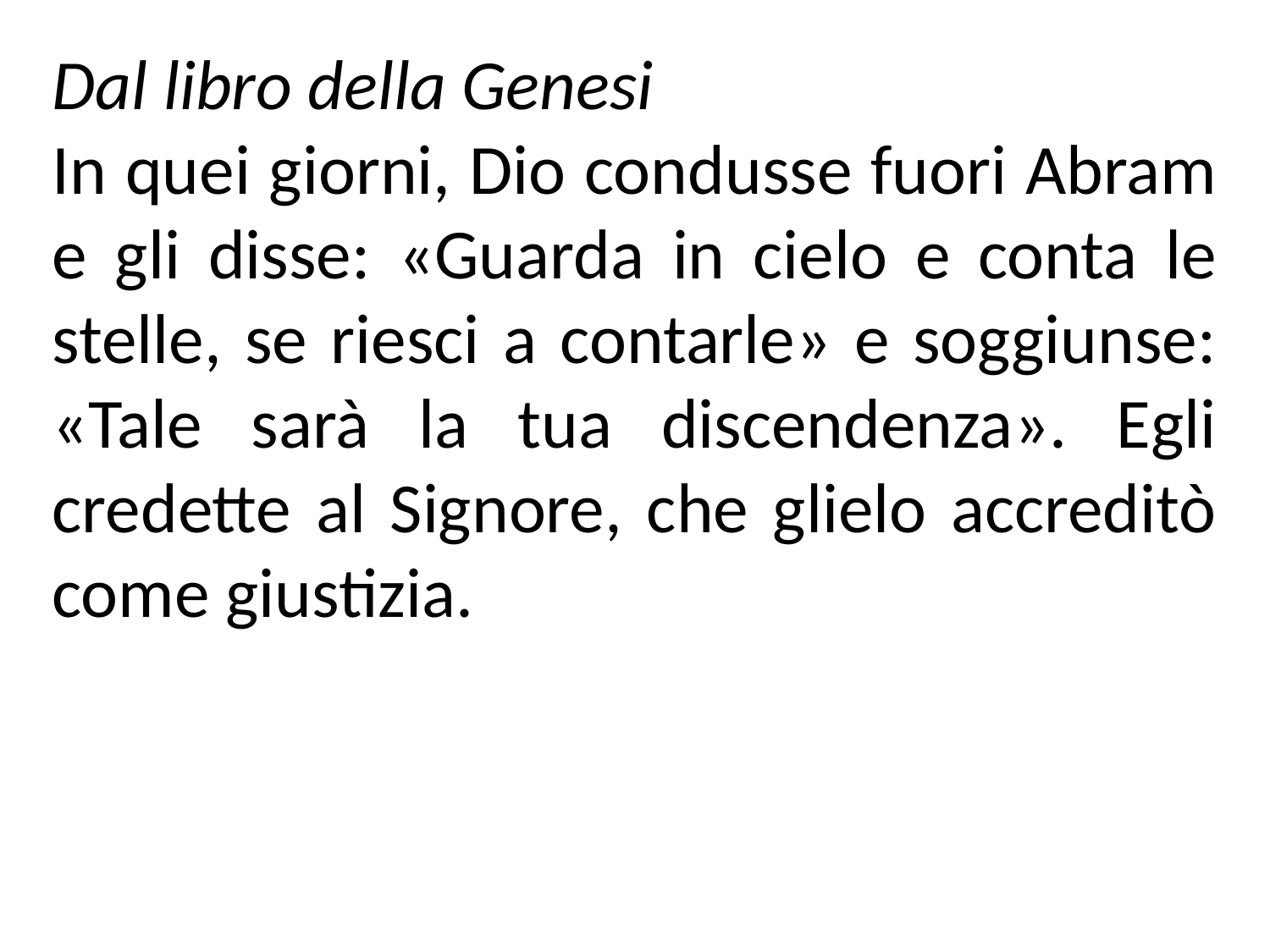

Dal libro della Genesi
In quei giorni, Dio condusse fuori Abram e gli disse: «Guarda in cielo e conta le stelle, se riesci a contarle» e soggiunse: «Tale sarà la tua discendenza». Egli credette al Signore, che glielo accreditò come giustizia.